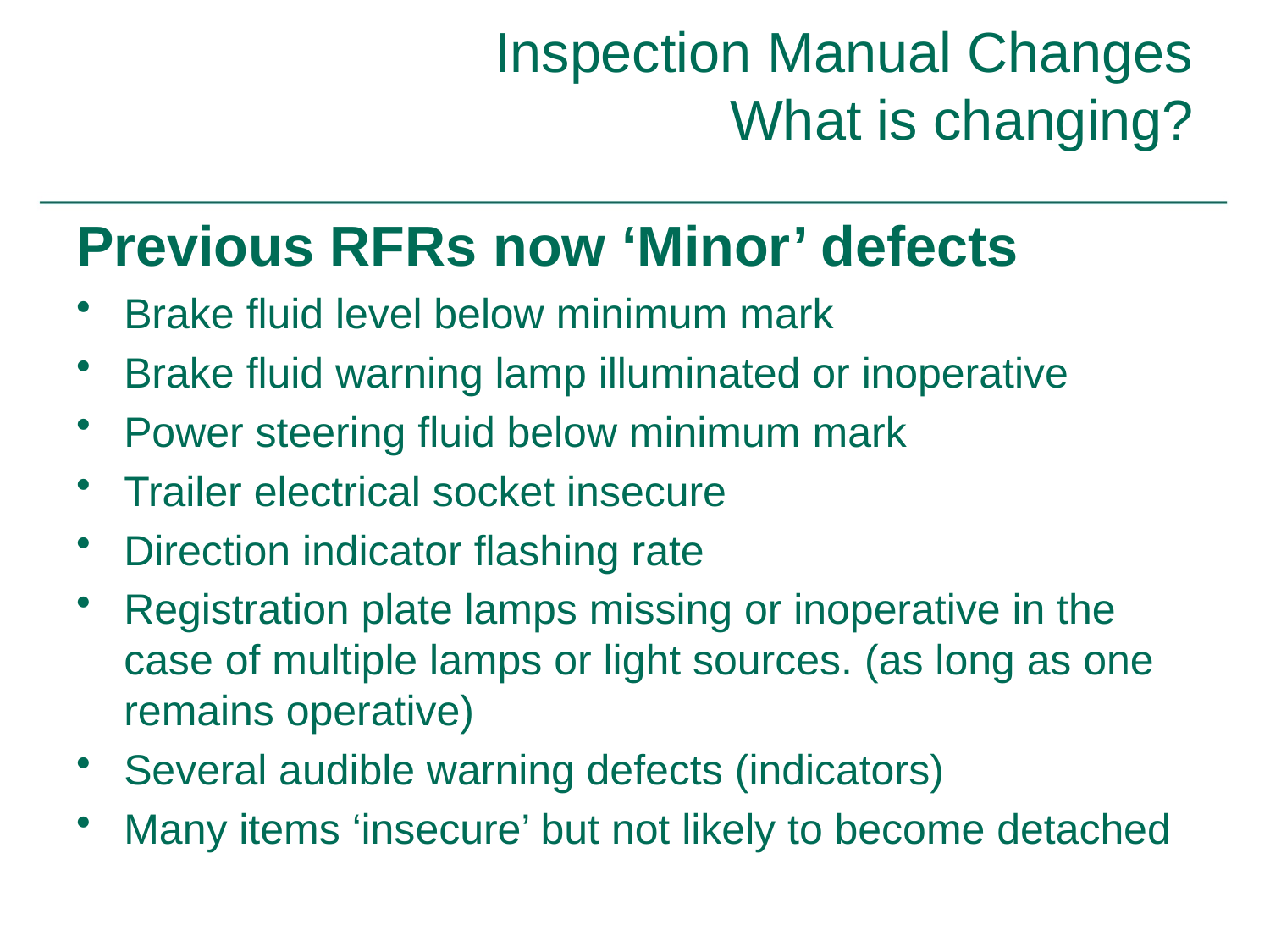

# Inspection Manual Changes What is changing?
Previous RFRs now ‘Minor’ defects
Brake fluid level below minimum mark
Brake fluid warning lamp illuminated or inoperative
Power steering fluid below minimum mark
Trailer electrical socket insecure
Direction indicator flashing rate
Registration plate lamps missing or inoperative in the case of multiple lamps or light sources. (as long as one remains operative)
Several audible warning defects (indicators)
Many items ‘insecure’ but not likely to become detached